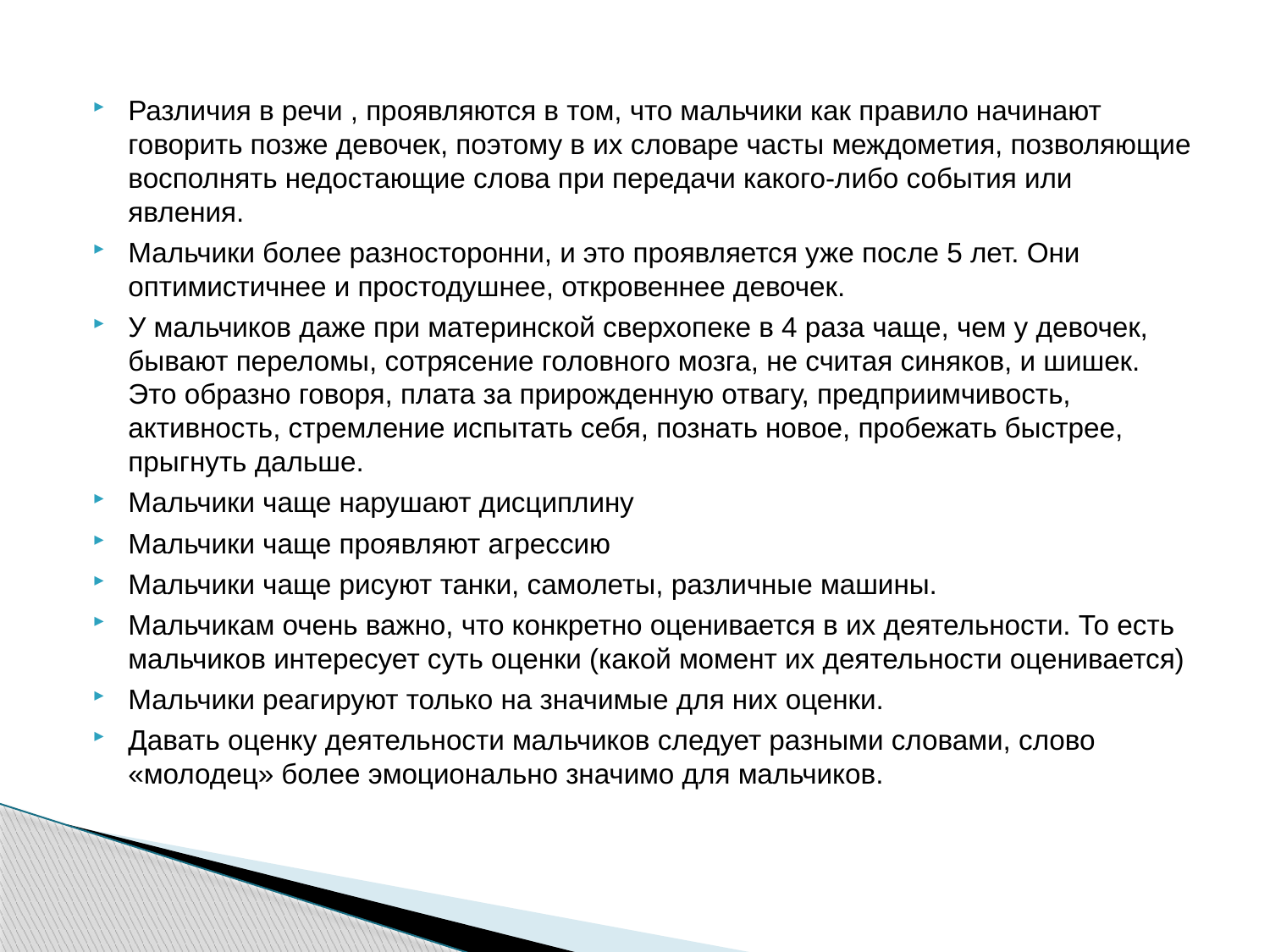

#
Различия в речи , проявляются в том, что мальчики как правило начинают говорить позже девочек, поэтому в их словаре часты междометия, позволяющие восполнять недостающие слова при передачи какого-либо события или явления.
Мальчики более разносторонни, и это проявляется уже после 5 лет. Они оптимистичнее и простодушнее, откровеннее девочек.
У мальчиков даже при материнской сверхопеке в 4 раза чаще, чем у девочек, бывают переломы, сотрясение головного мозга, не считая синяков, и шишек. Это образно говоря, плата за прирожденную отвагу, предприимчивость, активность, стремление испытать себя, познать новое, пробежать быстрее, прыгнуть дальше.
Мальчики чаще нарушают дисциплину
Мальчики чаще проявляют агрессию
Мальчики чаще рисуют танки, самолеты, различные машины.
Мальчикам очень важно, что конкретно оценивается в их деятельности. То есть мальчиков интересует суть оценки (какой момент их деятельности оценивается)
Мальчики реагируют только на значимые для них оценки.
Давать оценку деятельности мальчиков следует разными словами, слово «молодец» более эмоционально значимо для мальчиков.